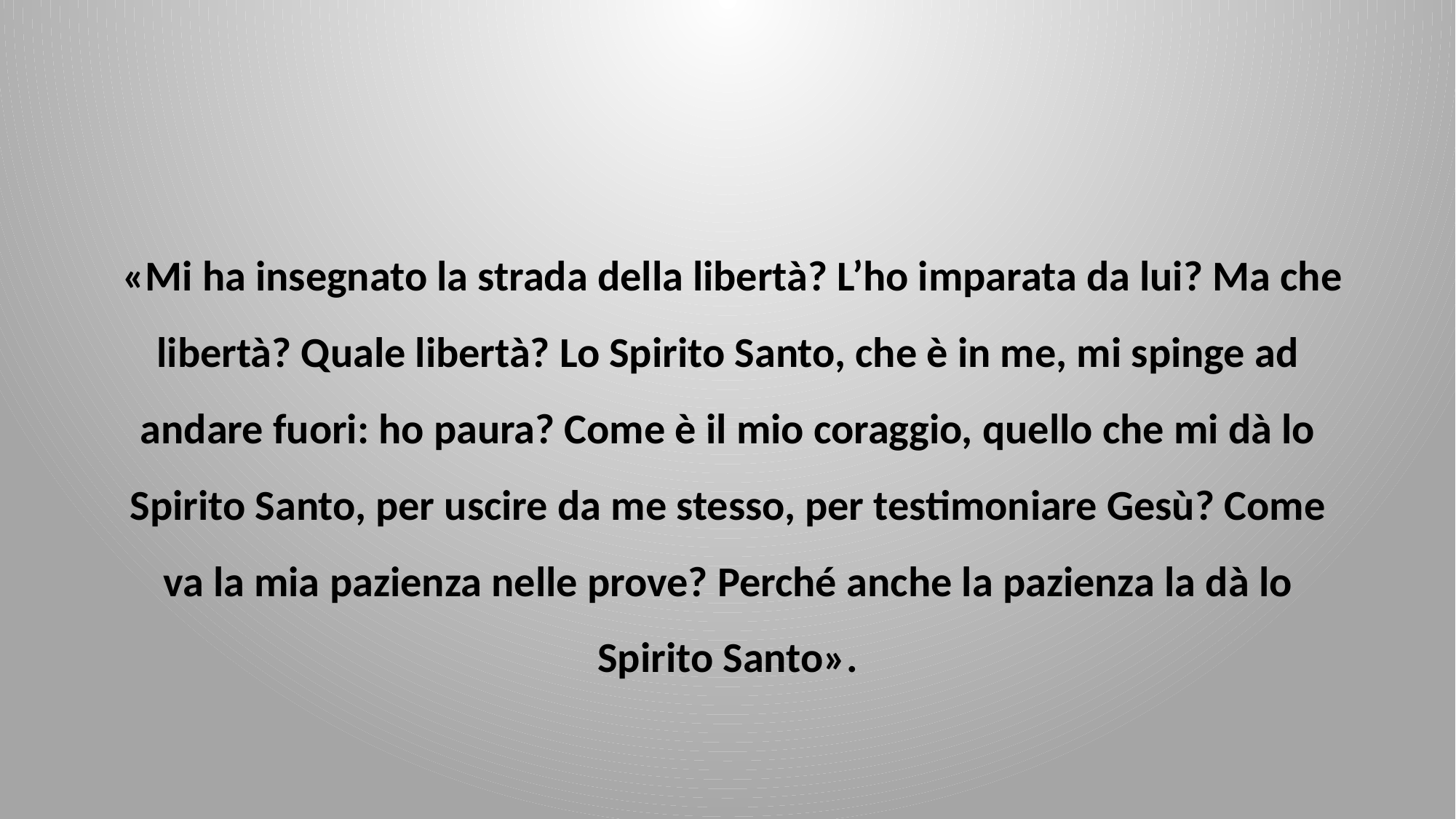

#
 «Mi ha insegnato la strada della libertà? L’ho imparata da lui? Ma che libertà? Quale libertà? Lo Spirito Santo, che è in me, mi spinge ad andare fuori: ho paura? Come è il mio coraggio, quello che mi dà lo Spirito Santo, per uscire da me stesso, per testimoniare Gesù? Come va la mia pazienza nelle prove? Perché anche la pazienza la dà lo Spirito Santo».